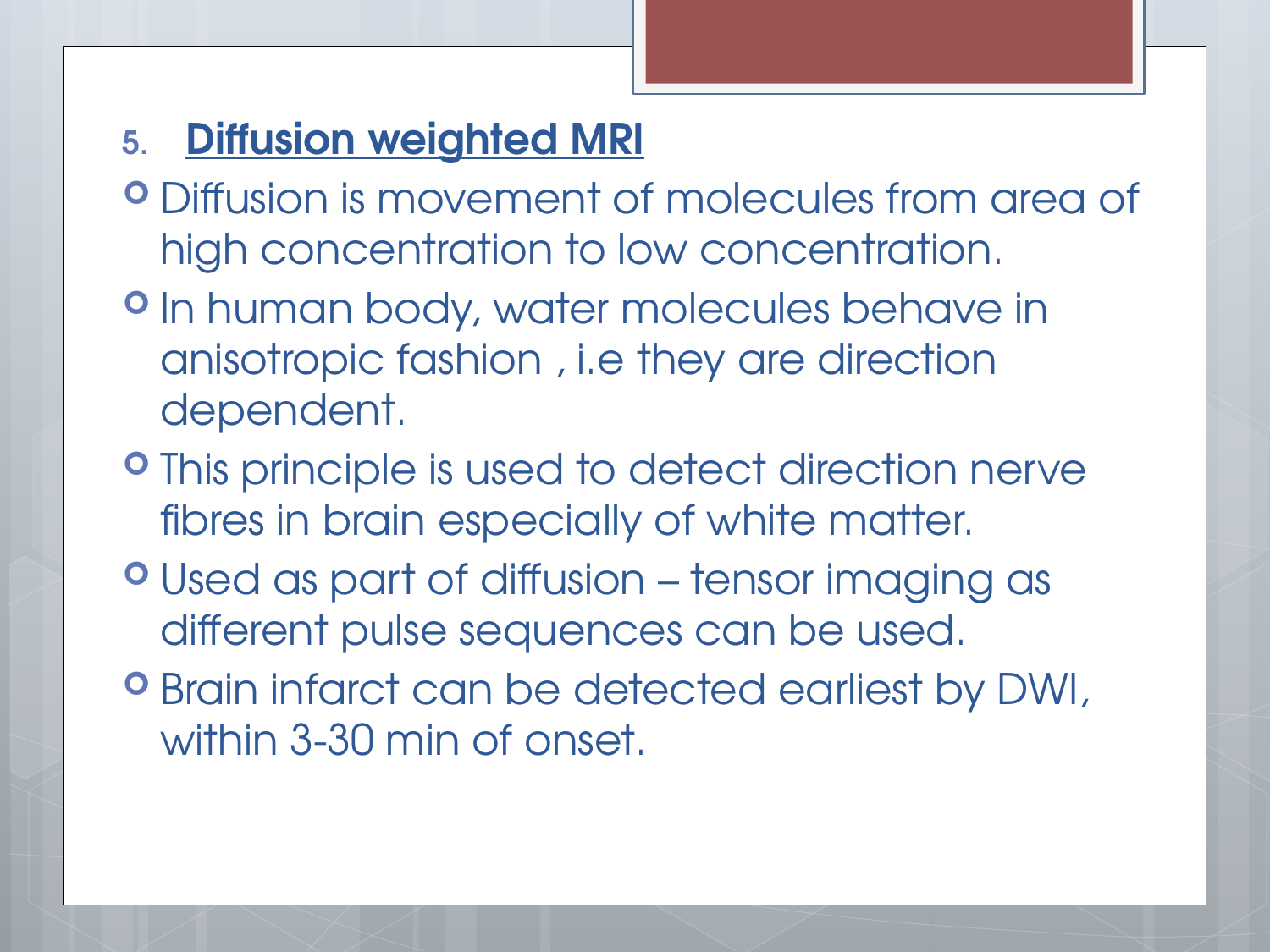

Diffusion weighted MRI
Diffusion is movement of molecules from area of high concentration to low concentration.
In human body, water molecules behave in anisotropic fashion , i.e they are direction dependent.
This principle is used to detect direction nerve fibres in brain especially of white matter.
Used as part of diffusion – tensor imaging as different pulse sequences can be used.
Brain infarct can be detected earliest by DWI, within 3-30 min of onset.